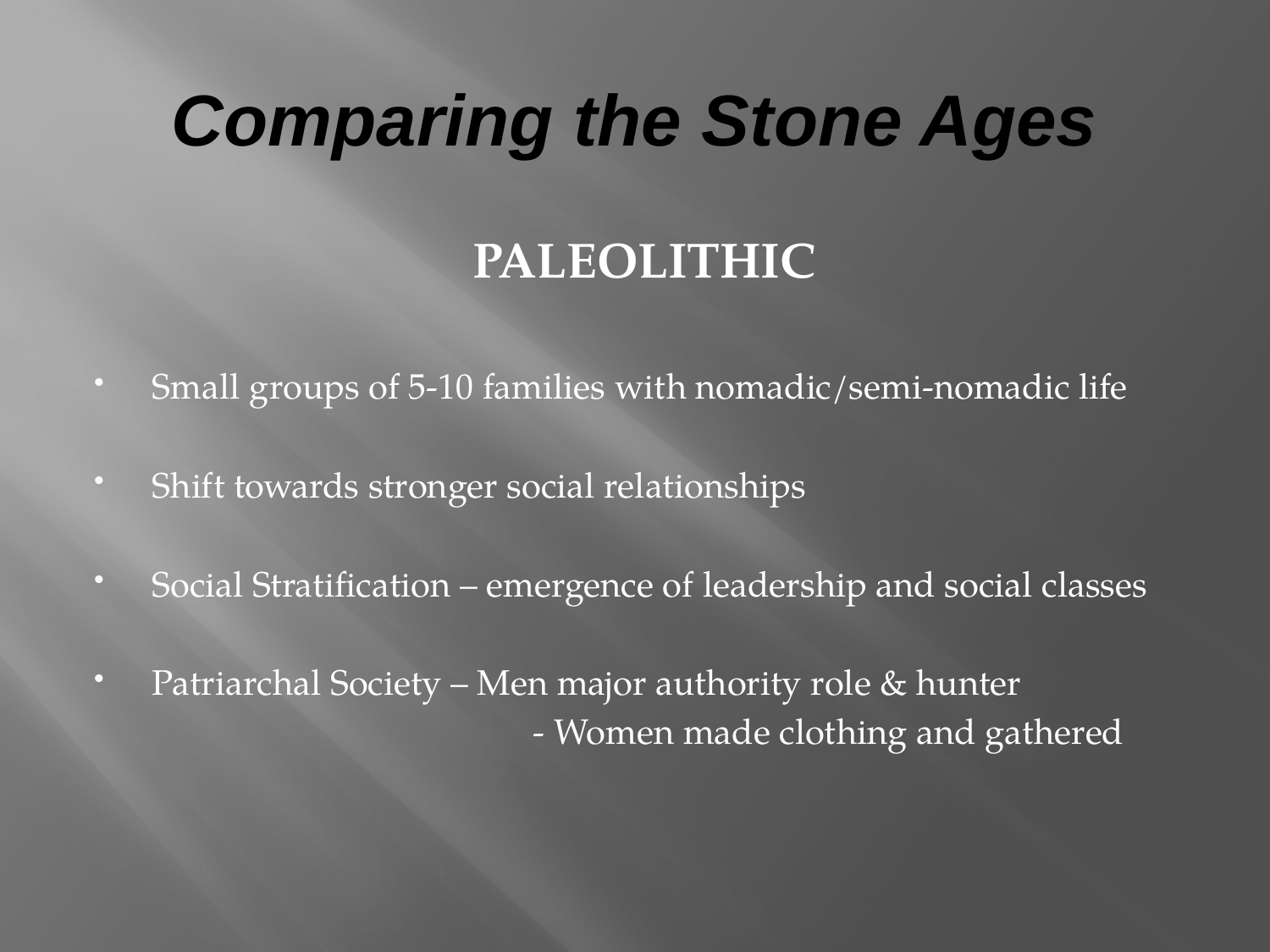

# Comparing the Stone Ages
PALEOLITHIC

Small groups of 5-10 families with nomadic/semi-nomadic life

Shift towards stronger social relationships

Social Stratification – emergence of leadership and social classes

Patriarchal Society – Men major authority role & hunter
				- Women made clothing and gathered